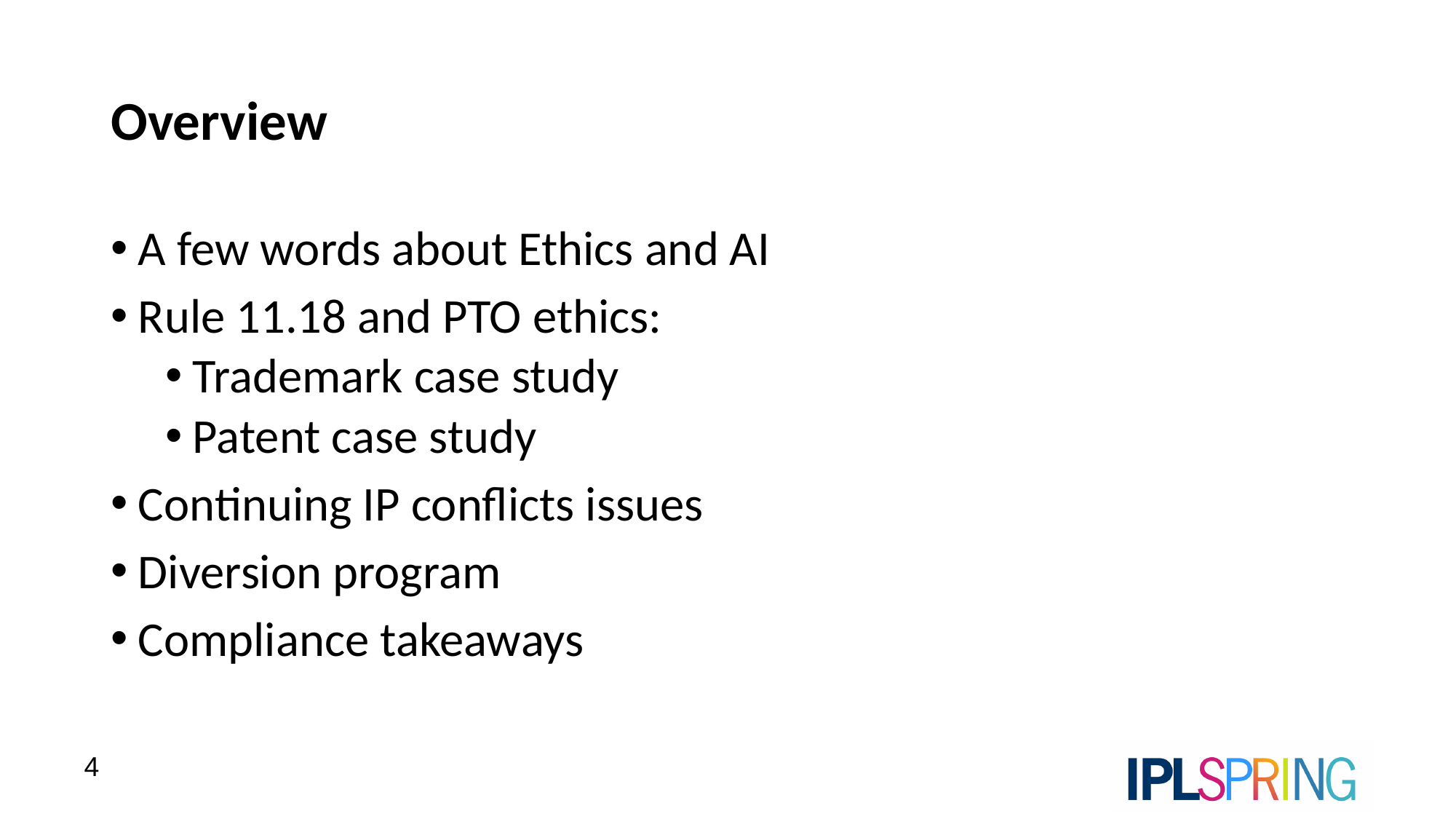

# Overview
A few words about Ethics and AI
Rule 11.18 and PTO ethics:
Trademark case study
Patent case study
Continuing IP conflicts issues
Diversion program
Compliance takeaways
4